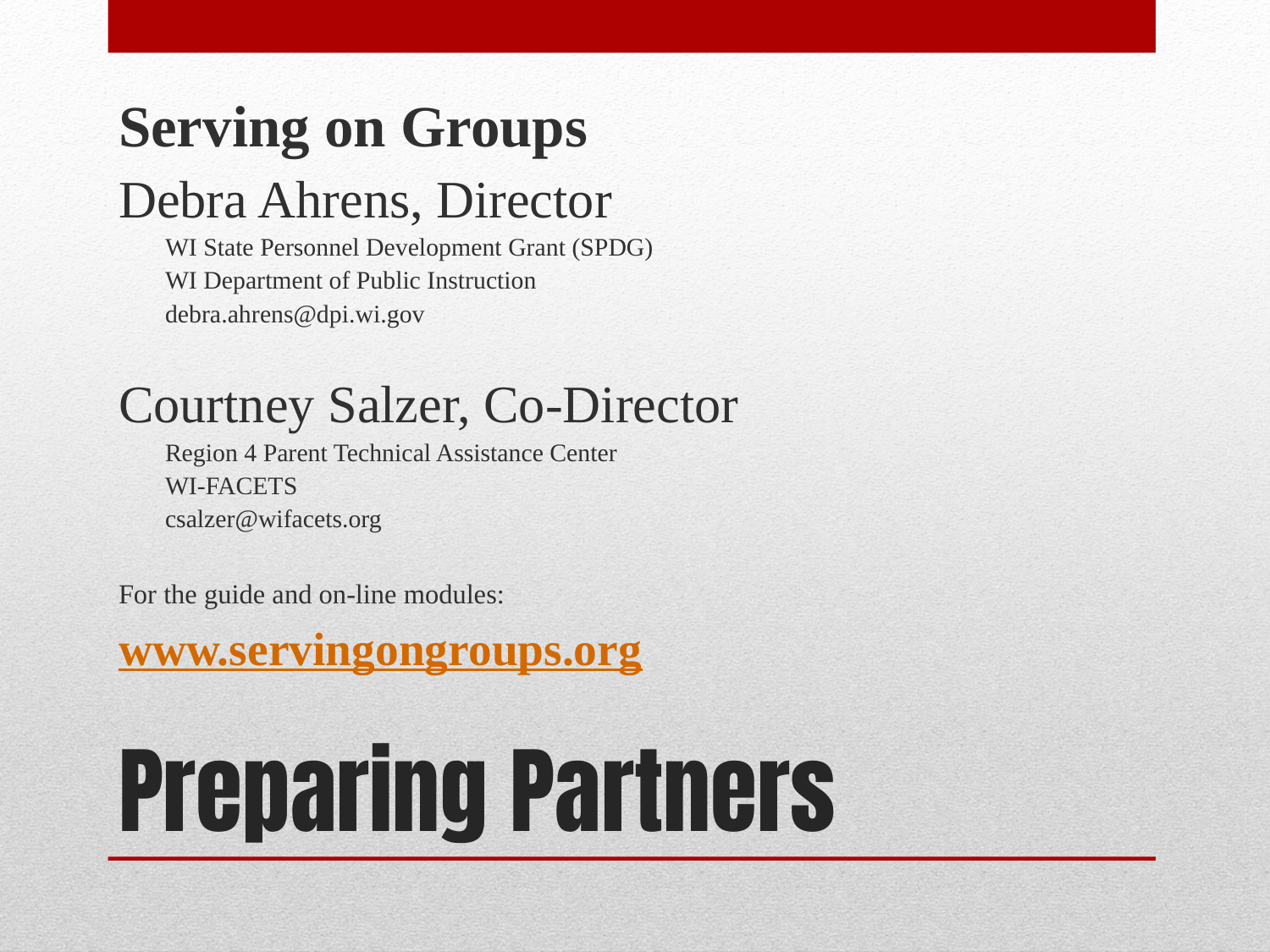

Serving on Groups
Debra Ahrens, Director
WI State Personnel Development Grant (SPDG)
WI Department of Public Instruction
debra.ahrens@dpi.wi.gov

Courtney Salzer, Co-Director
Region 4 Parent Technical Assistance Center
WI-FACETS
csalzer@wifacets.org

For the guide and on-line modules:
www.servingongroups.org

# Preparing Partners